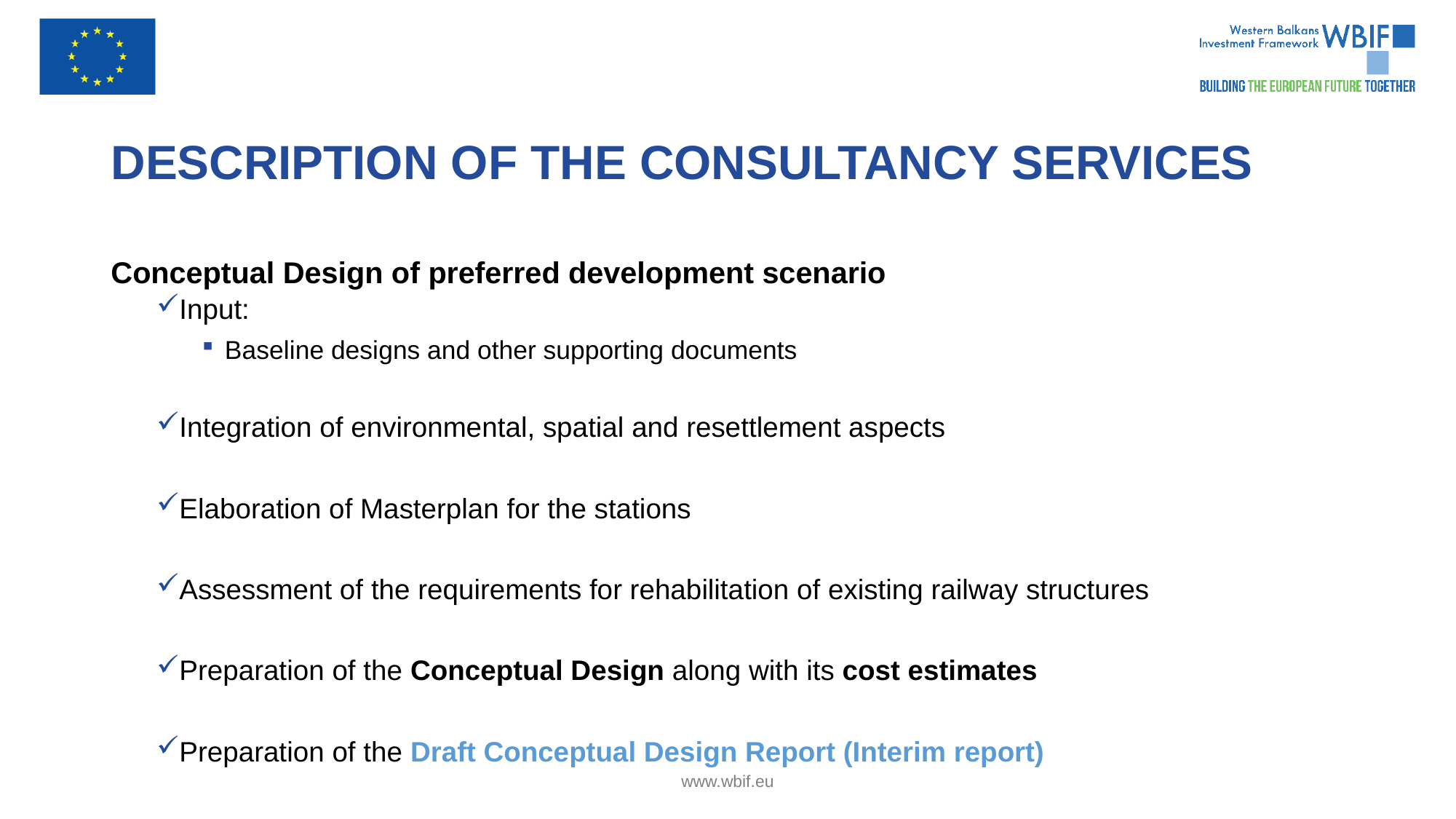

# DESCRIPTION OF THE CONSULTANCY SERVICES
Conceptual Design of preferred development scenario
Input:
Baseline designs and other supporting documents

Integration of environmental, spatial and resettlement aspects

Elaboration of Masterplan for the stations

Assessment of the requirements for rehabilitation of existing railway structures

Preparation of the Conceptual Design along with its cost estimates

Preparation of the Draft Conceptual Design Report (Interim report)